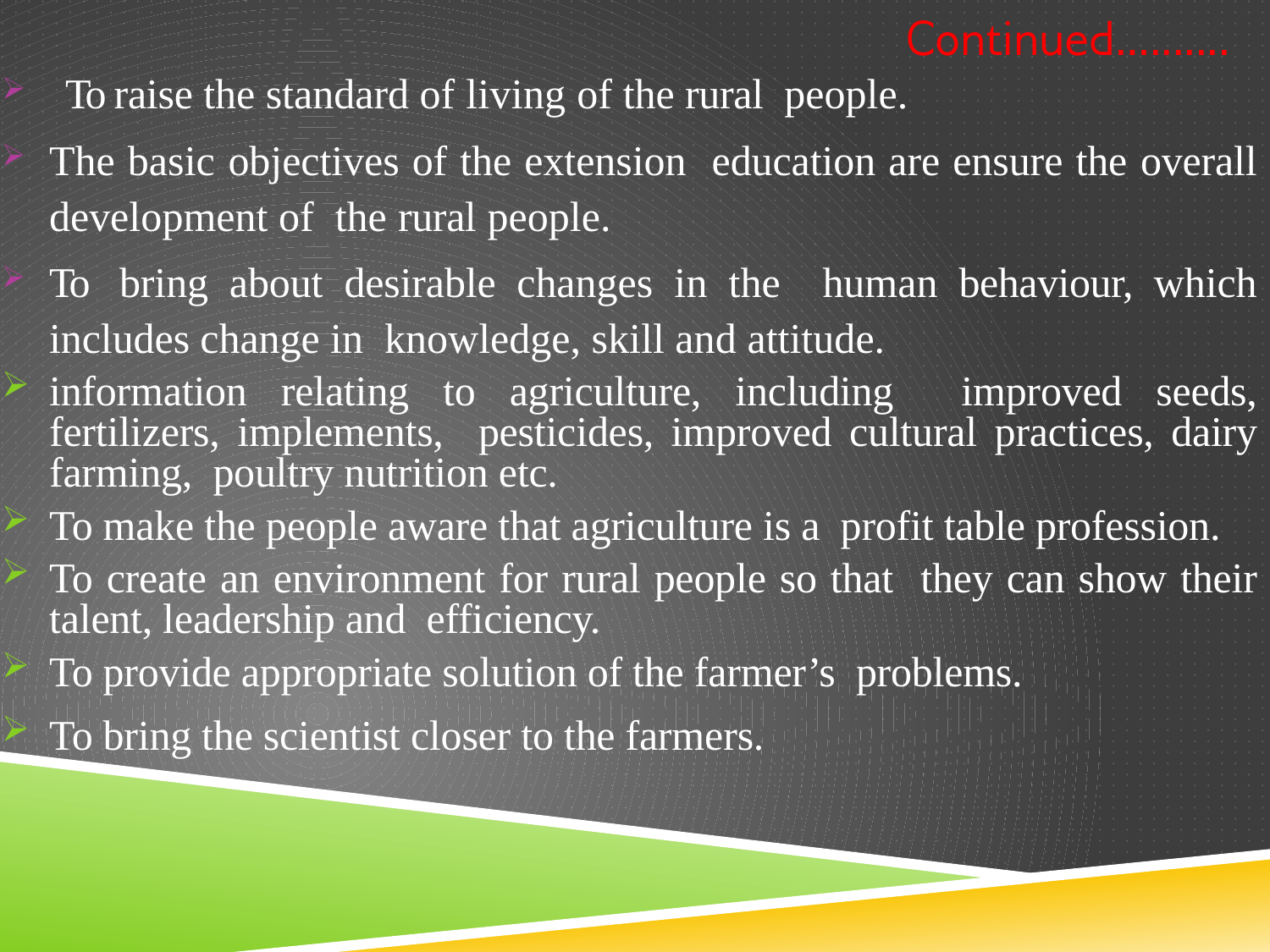

Continued….......

To raise the standard of living of the rural  people.
The basic objectives of the extension  education are ensure the overall development of  the rural people.
To bring about desirable changes in the  human behaviour, which includes change in  knowledge, skill and attitude.
information relating to agriculture, including  improved seeds, fertilizers, implements,  pesticides, improved cultural practices, dairy farming,  poultry nutrition etc.
To make the people aware that agriculture is a  profit table profession.
To create an environment for rural people so that  they can show their talent, leadership and  efficiency.
To provide appropriate solution of the farmer’s  problems.
To bring the scientist closer to the farmers.